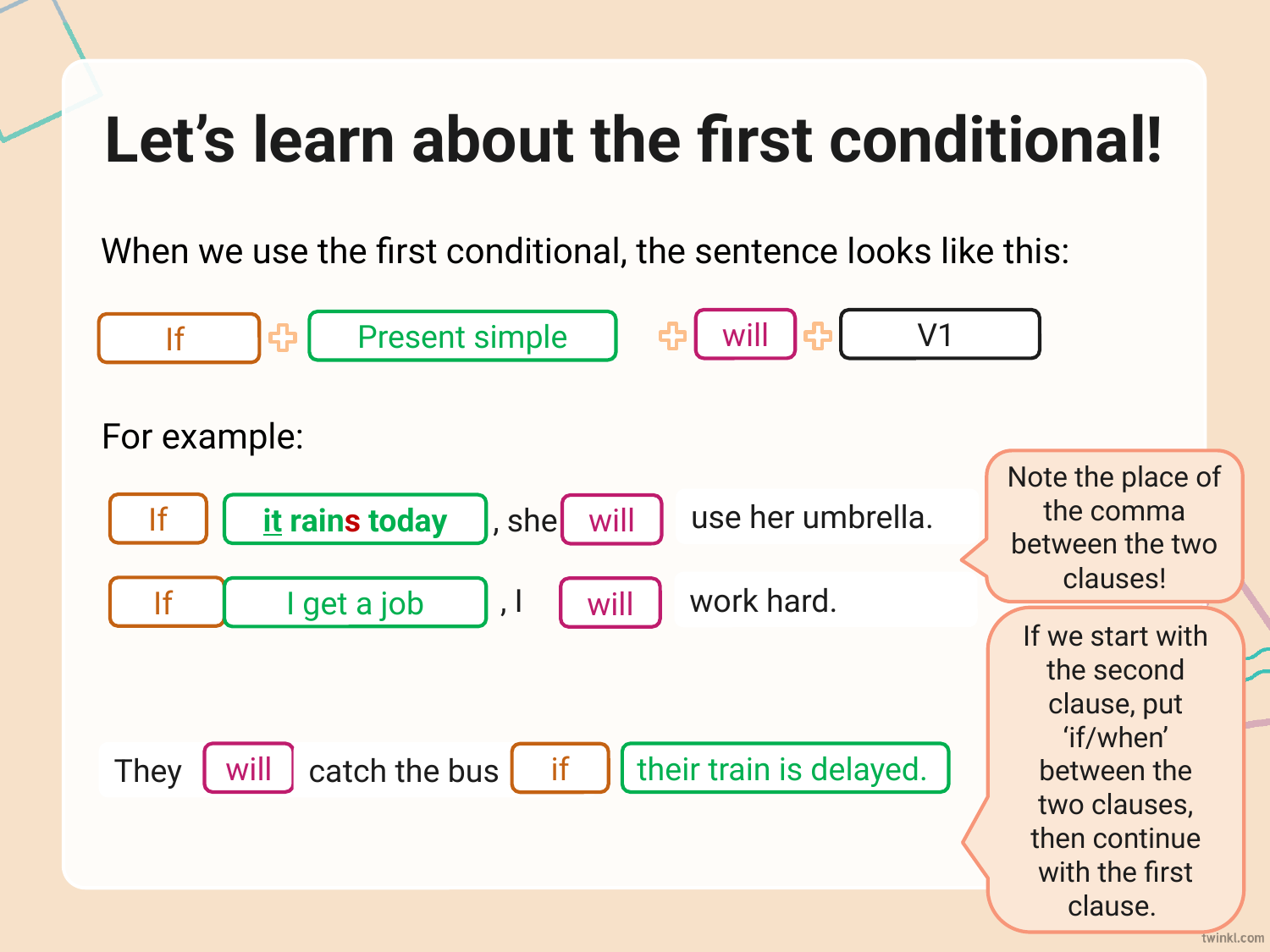

# Let’s learn about the first conditional!
When we use the first conditional, the sentence looks like this:
will
V1
Present simple
If

For example:
Note the place of the comma between the two clauses!
use her umbrella.
, she
If
it rains today
will
, I
work hard.
If
I get a job
will
If we start with the second clause, put ‘if/when’ between the two clauses, then continue with the first clause.
They
catch the bus
will
their train is delayed.
if